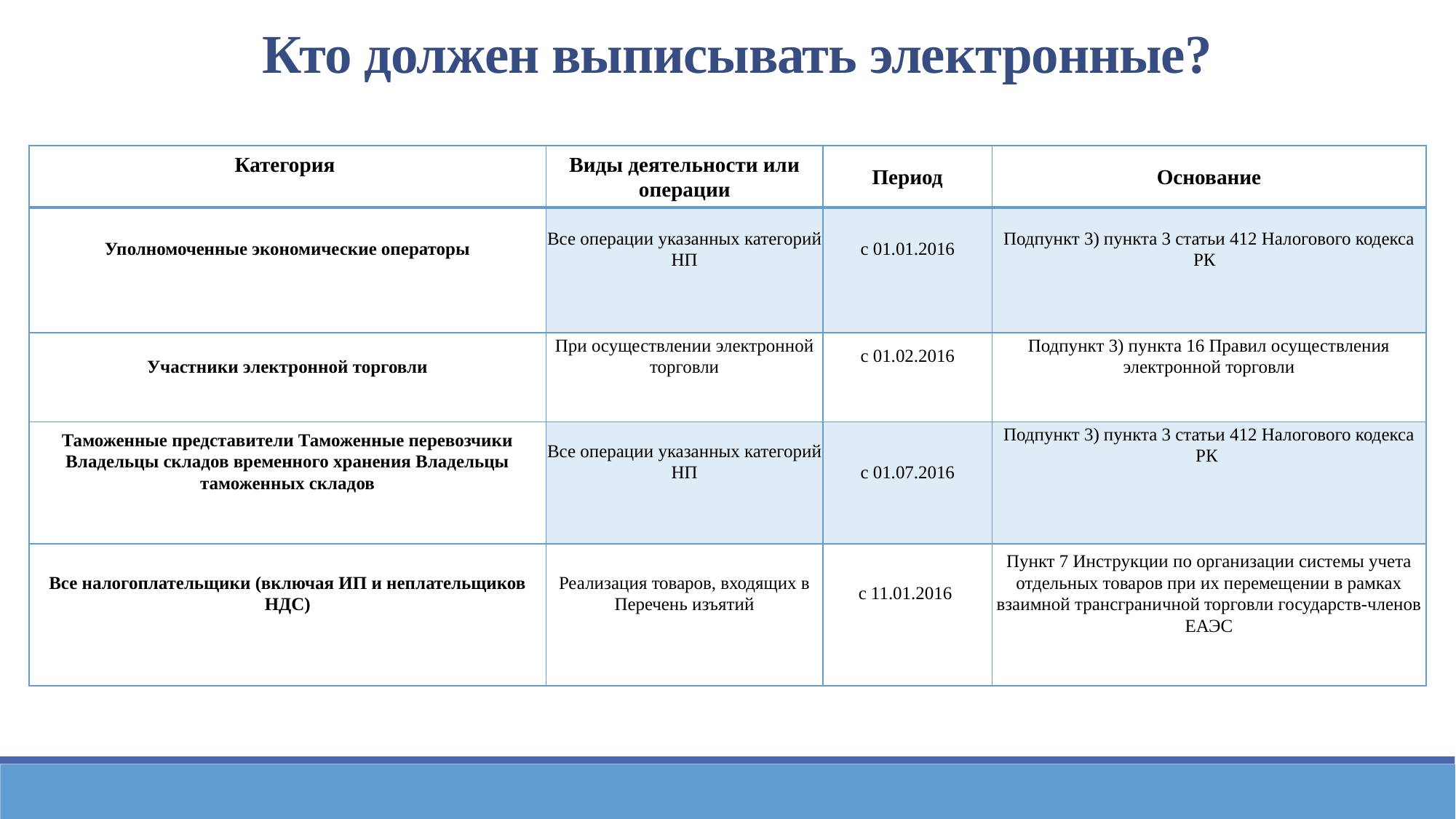

Кто должен выписывать электронные?
| Категория | Виды деятельности или операции | Период | Основание |
| --- | --- | --- | --- |
| Уполномоченные экономические операторы | Все операции указанных категорий НП | с 01.01.2016 | Подпункт 3) пункта 3 статьи 412 Налогового кодекса РК |
| Участники электронной торговли | При осуществлении электронной торговли | с 01.02.2016 | Подпункт 3) пункта 16 Правил осуществления электронной торговли |
| Таможенные представители Таможенные перевозчики Владельцы складов временного хранения Владельцы таможенных складов | Все операции указанных категорий НП | с 01.07.2016 | Подпункт 3) пункта 3 статьи 412 Налогового кодекса РК |
| Все налогоплательщики (включая ИП и неплательщиков НДС) | Реализация товаров, входящих в Перечень изъятий | с 11.01.2016 | Пункт 7 Инструкции по организации системы учета отдельных товаров при их перемещении в рамках взаимной трансграничной торговли государств-членов ЕАЭС |